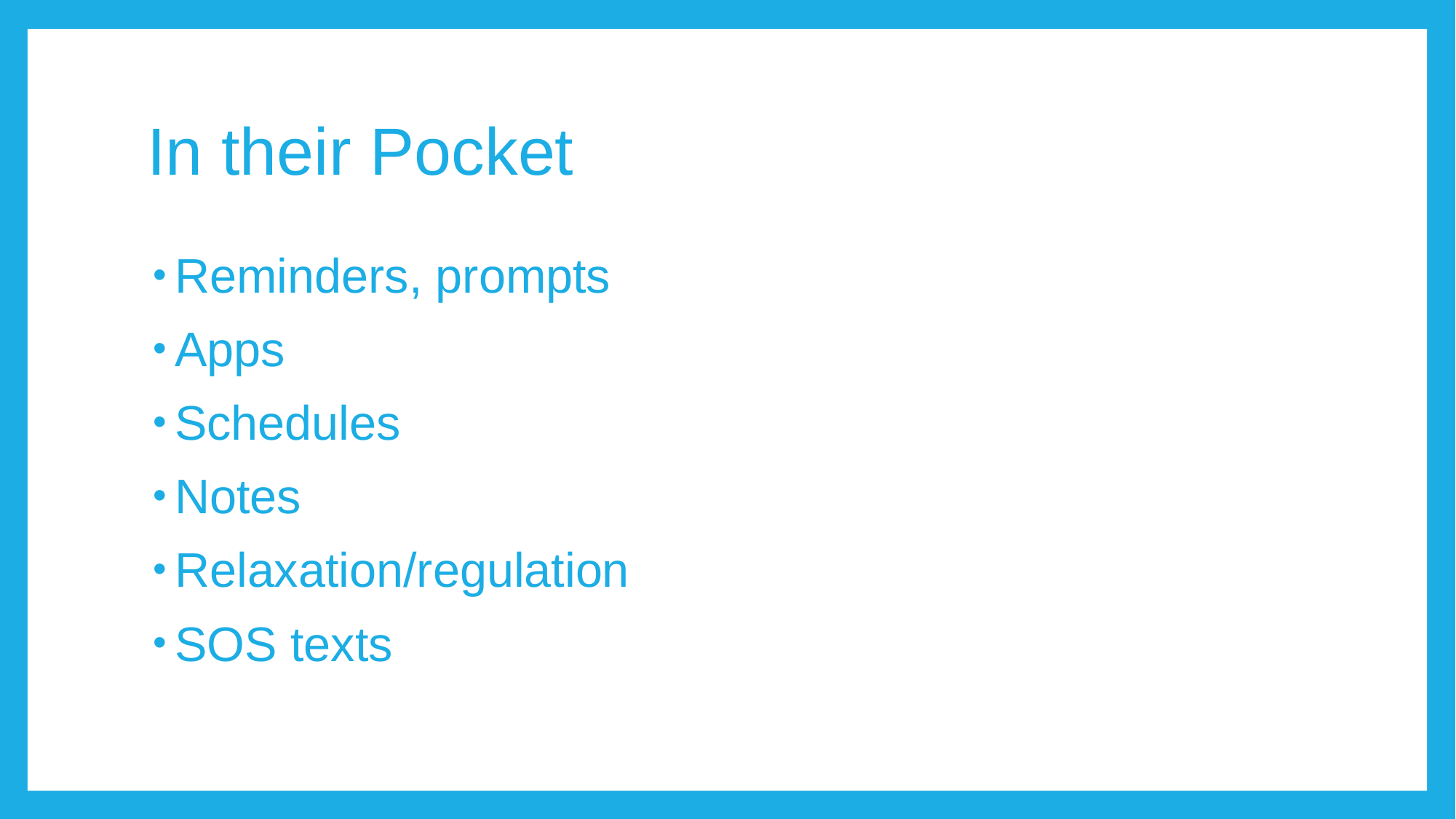

# In their Pocket
Reminders, prompts
Apps
Schedules
Notes
Relaxation/regulation
SOS texts